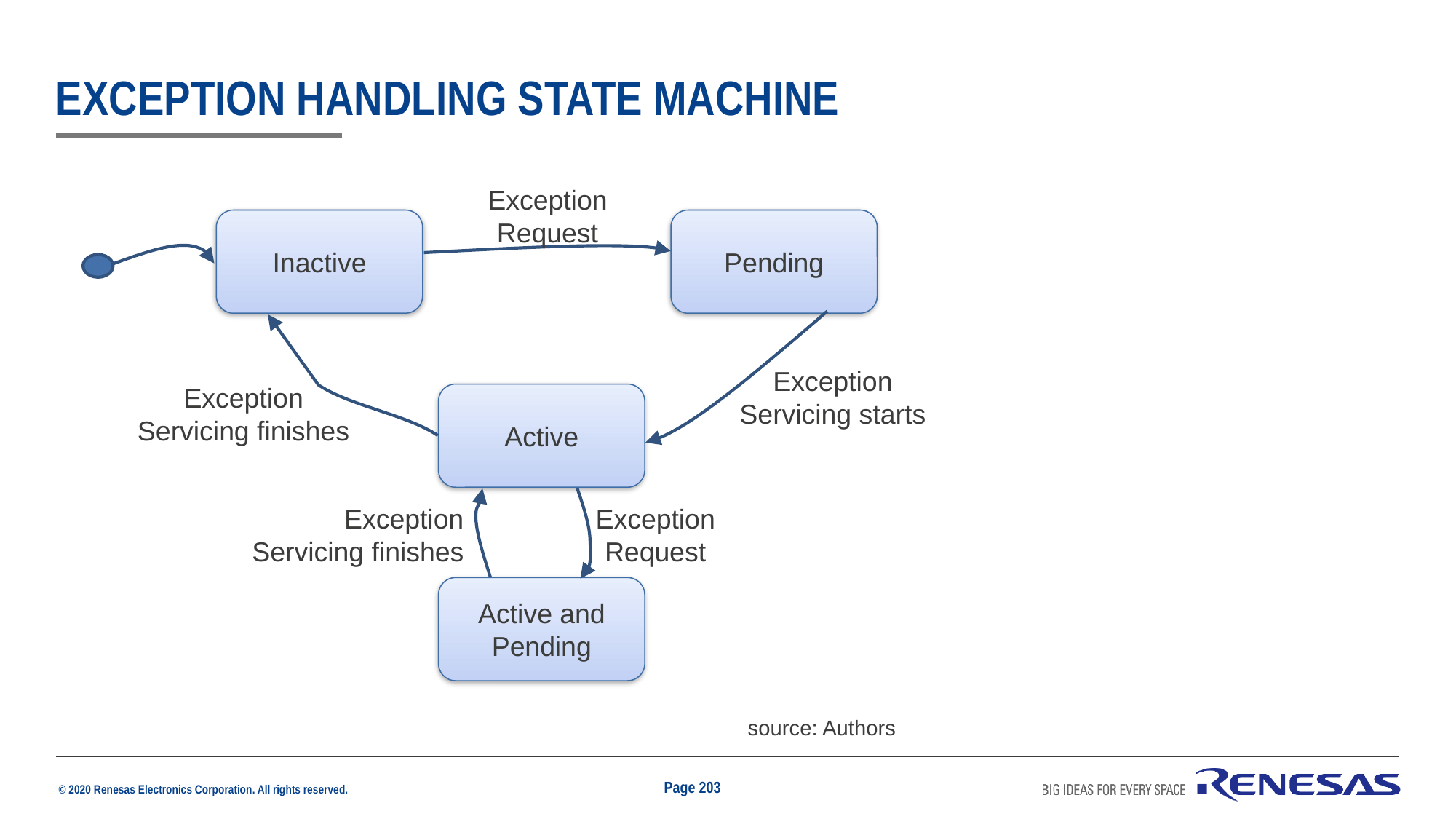

# exception handling state machine
Exception
Request
Inactive
Pending

Exception
Servicing starts
Exception
Servicing finishes
Active

Exception
Servicing finishes
Exception
Request
Active and Pending
source: Authors